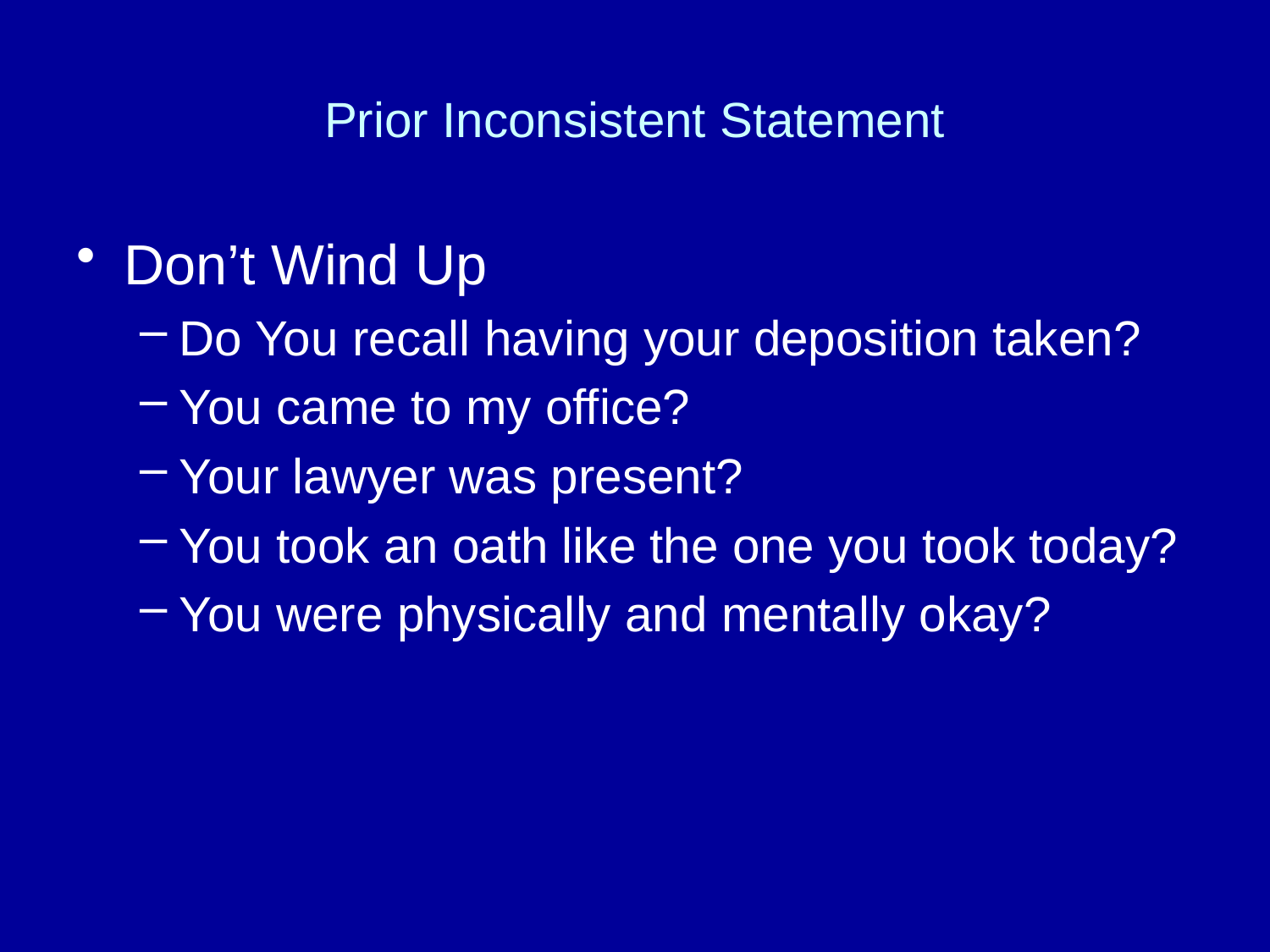

# Prior Inconsistent Statement
Don’t Wind Up
Do You recall having your deposition taken?
You came to my office?
Your lawyer was present?
You took an oath like the one you took today?
You were physically and mentally okay?